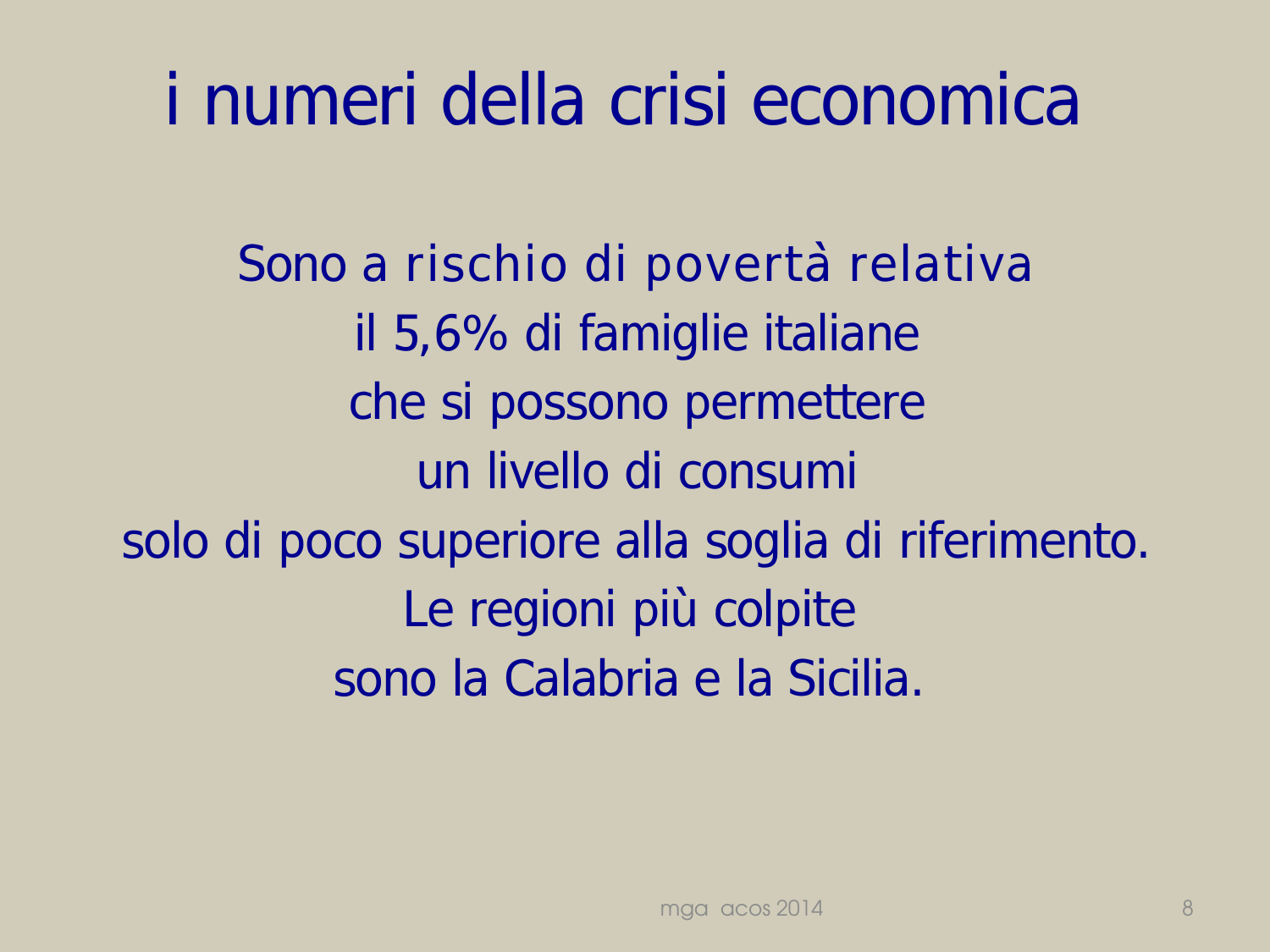

# i numeri della crisi economica
Sono a rischio di povertà relativa
il 5,6% di famiglie italiane
che si possono permettere
 un livello di consumi
solo di poco superiore alla soglia di riferimento.
Le regioni più colpite
sono la Calabria e la Sicilia.
mga  acos 2014
8